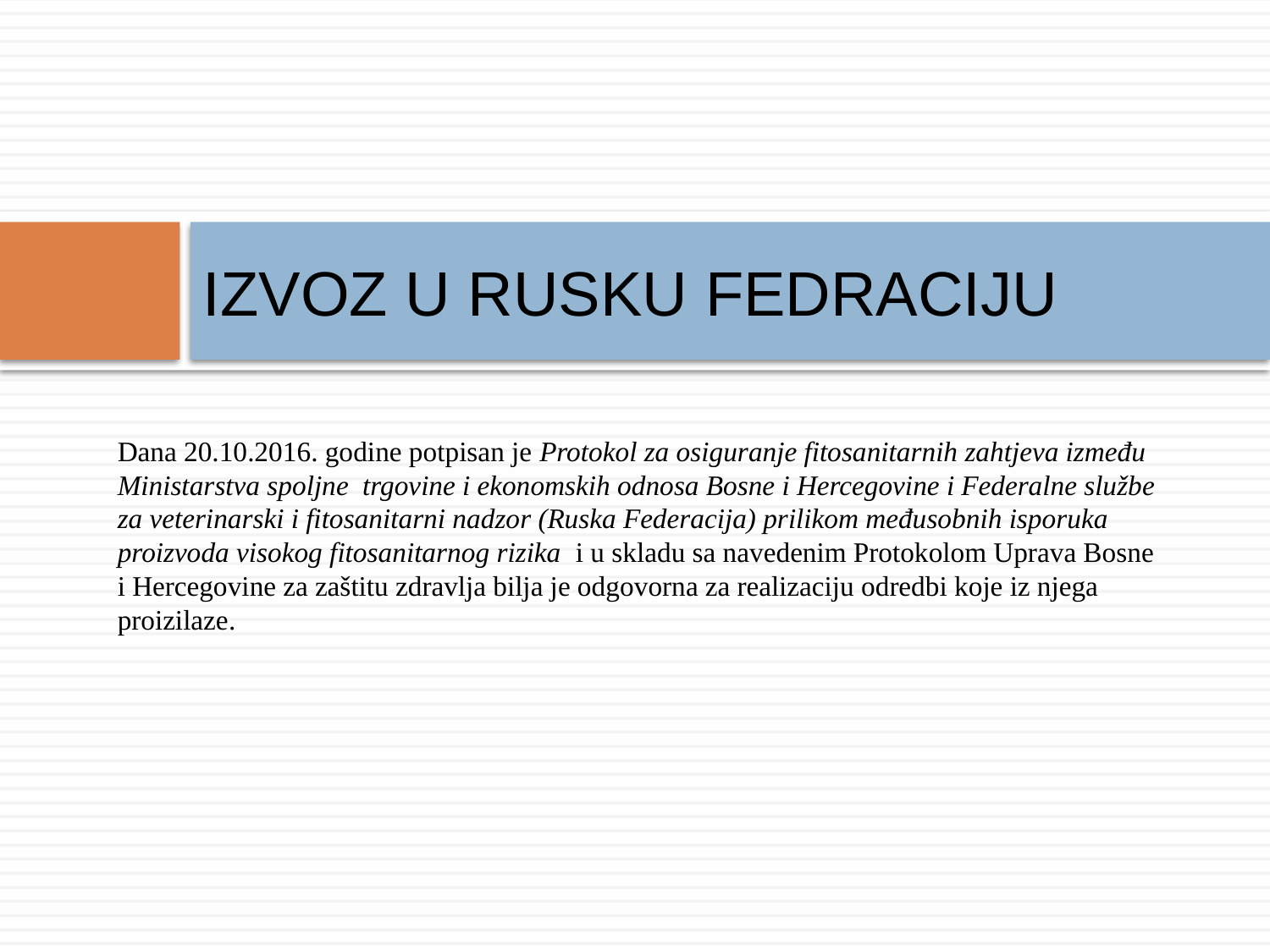

# IZVOZ U RUSKU FEDRACIJU

Dana 20.10.2016. godine potpisan je Protokol za osiguranje fitosanitarnih zahtjeva između  Ministarstva spoljne  trgovine i ekonomskih odnosa Bosne i Hercegovine i Federalne službe za veterinarski i fitosanitarni nadzor (Ruska Federacija) prilikom međusobnih isporuka proizvoda visokog fitosanitarnog rizika  i u skladu sa navedenim Protokolom Uprava Bosne i Hercegovine za zaštitu zdravlja bilja je odgovorna za realizaciju odredbi koje iz njega proizilaze.